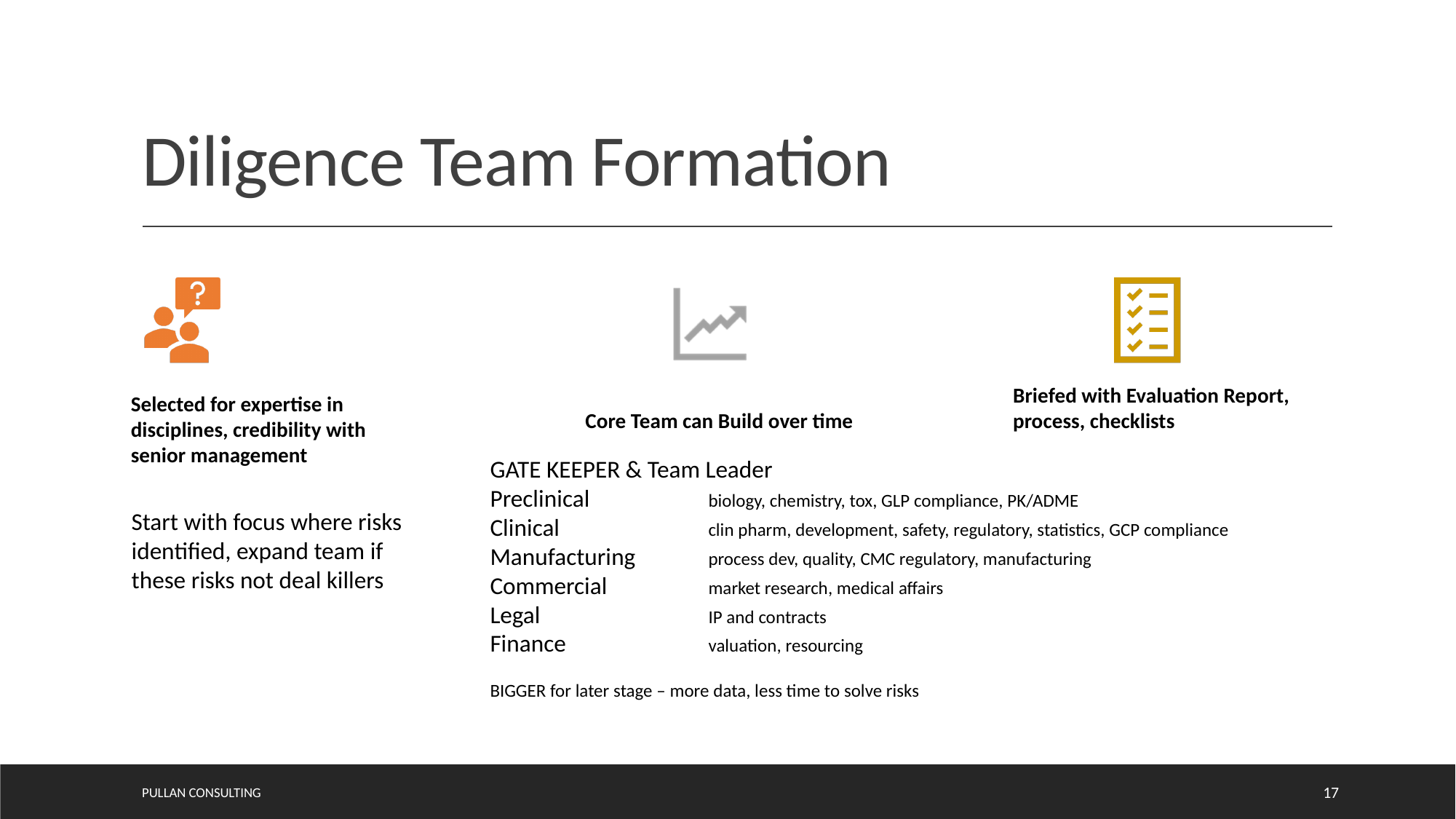

# Diligence Team Formation
Selected for expertise in disciplines, credibility with senior management
Start with focus where risks identified, expand team if these risks not deal killers
Core Team can Build over time

Briefed with Evaluation Report, process, checklists
GATE KEEPER & Team Leader
Preclinical		biology, chemistry, tox, GLP compliance, PK/ADME
Clinical 		clin pharm, development, safety, regulatory, statistics, GCP compliance
Manufacturing 	process dev, quality, CMC regulatory, manufacturing
Commercial 	market research, medical affairs
Legal 		IP and contracts
Finance		valuation, resourcing

BIGGER for later stage – more data, less time to solve risks

Pullan Consulting
17